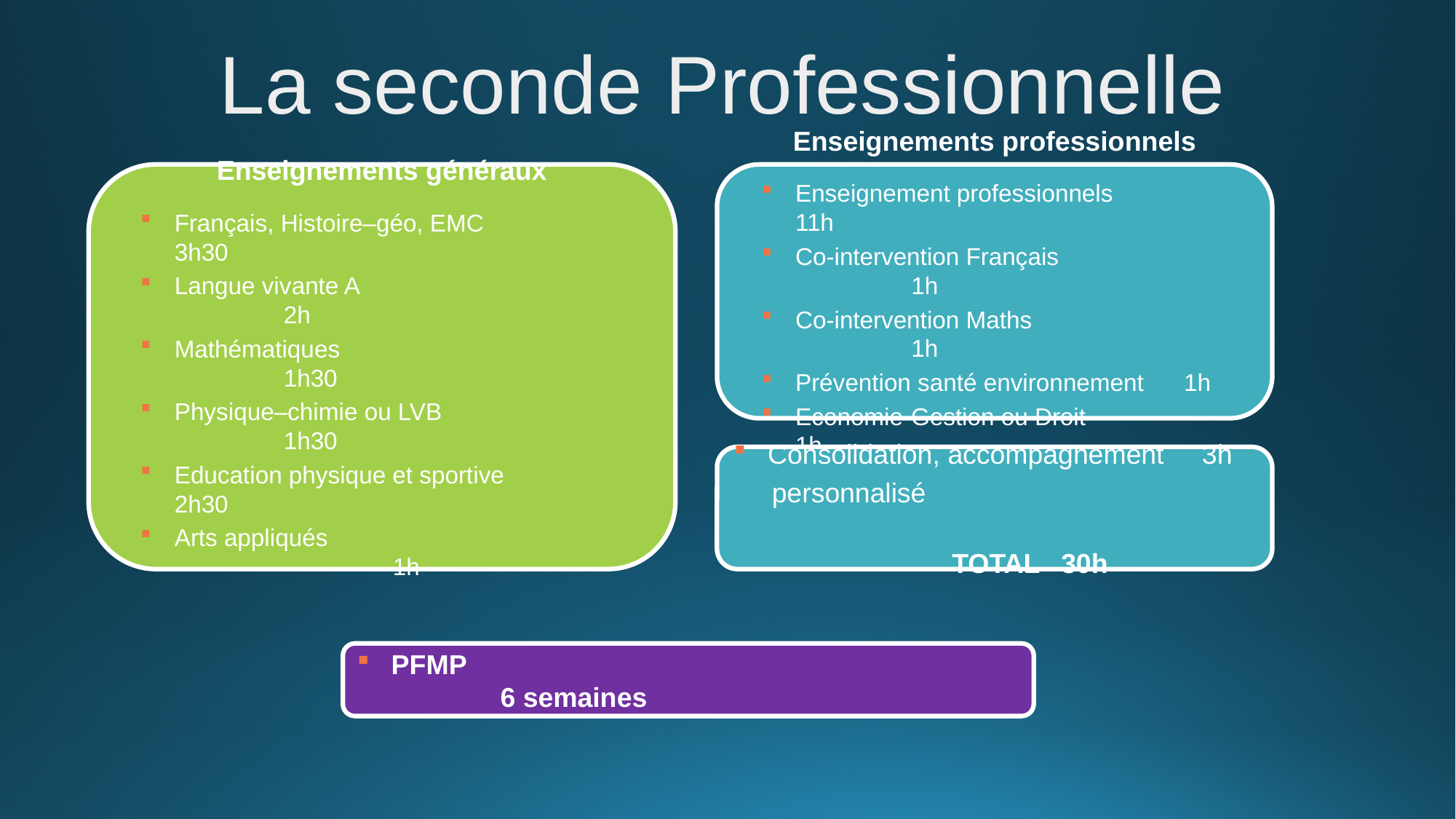

La seconde Professionnelle
Enseignements généraux

Français, Histoire–géo, EMC 		3h30
Langue vivante A 				2h
Mathématiques				1h30
Physique–chimie ou LVB			1h30
Education physique et sportive	2h30
Arts appliqués					1h
Enseignements professionnels

Enseignement professionnels		11h
Co-intervention Français		      	 1h
Co-intervention Maths			 1h
Prévention santé environnement      1h
Economie-Gestion ou Droit  		 1h
Consolidation, accompagnement     3h
     personnalisé
					 	TOTAL	30h
PFMP						6 semaines